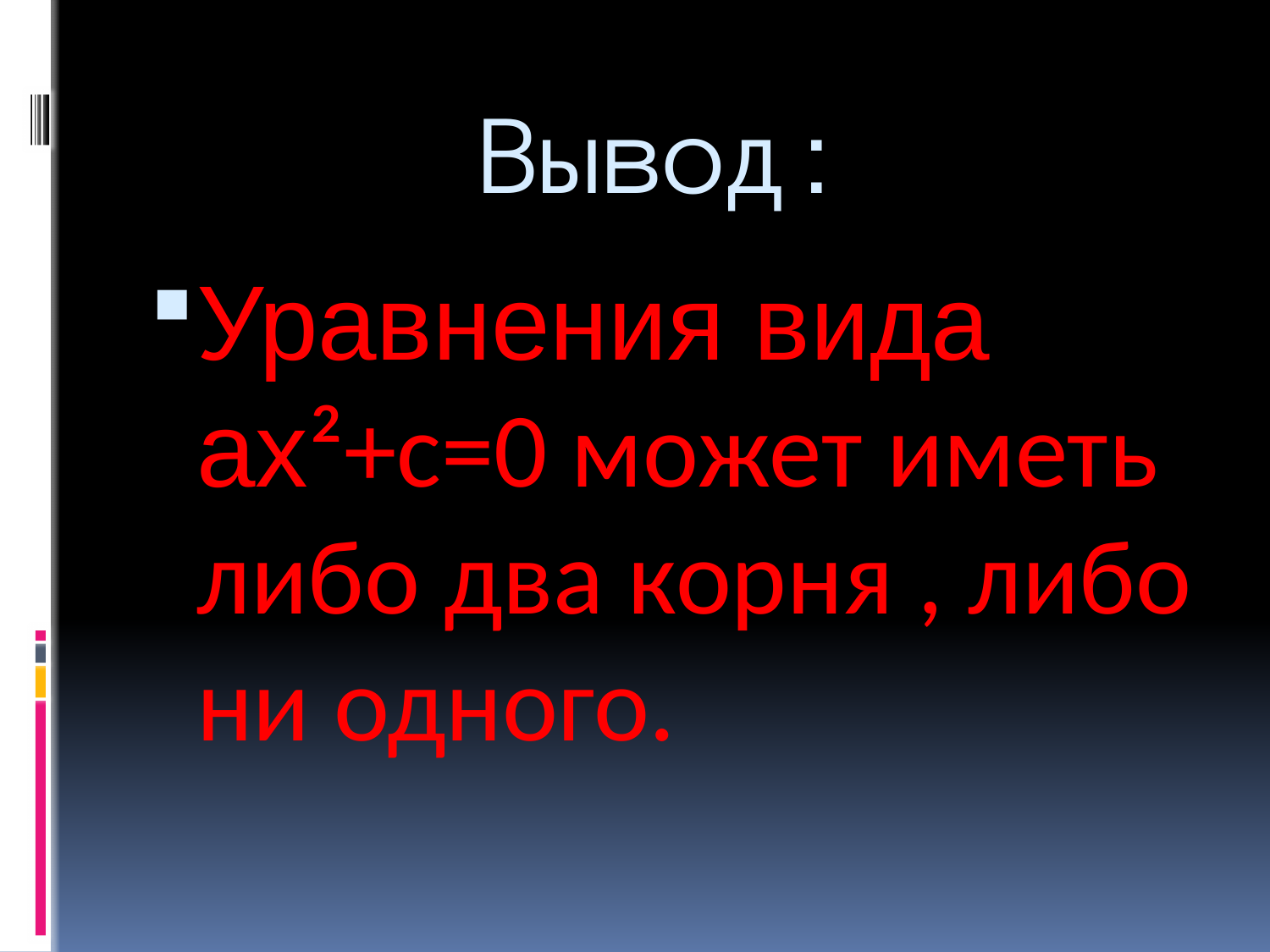

# Вывод:
Уравнения вида ах²+с=0 может иметь либо два корня , либо ни одного.